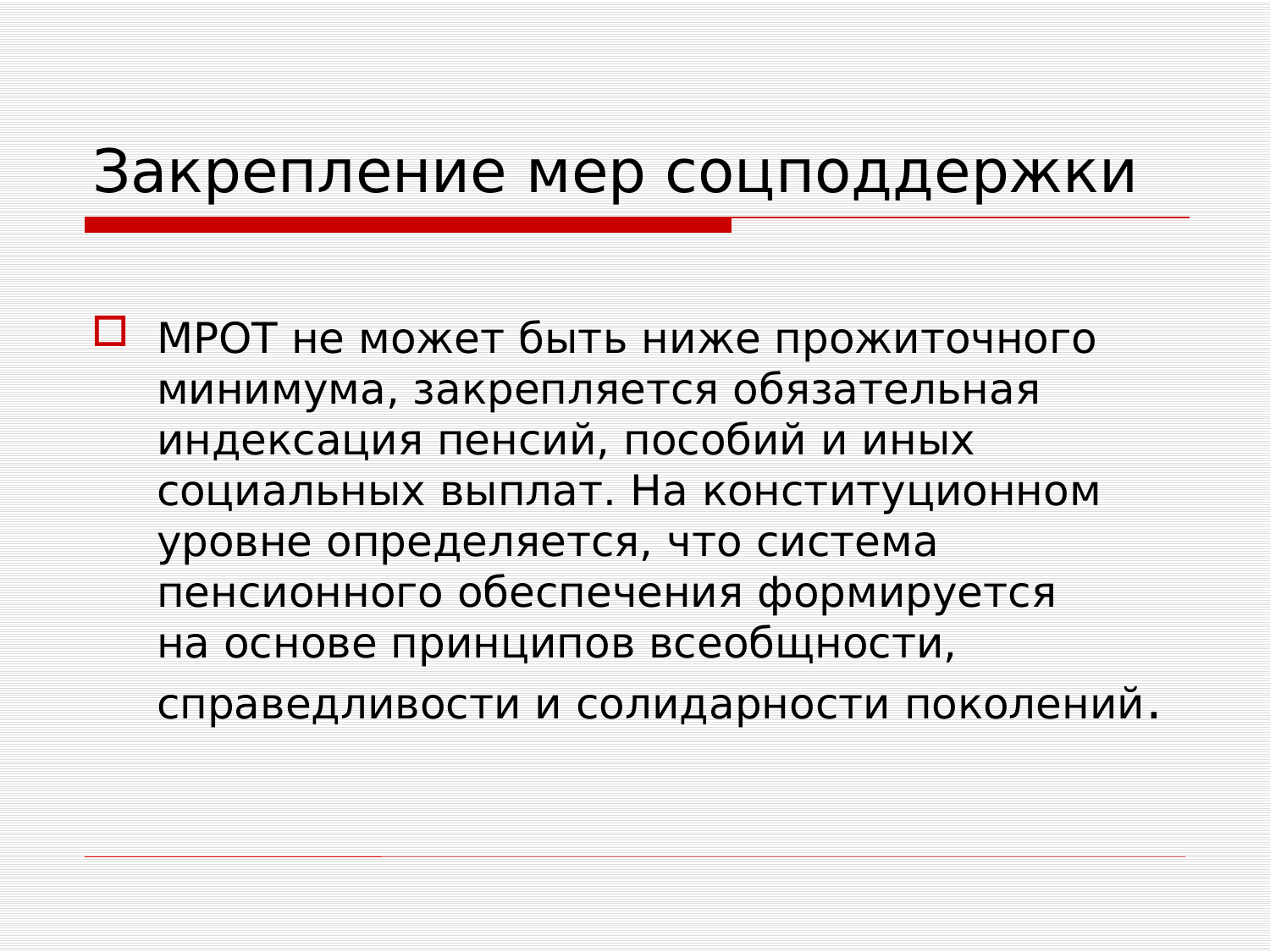

# Закрепление мер соцподдержки

МРОТ не может быть ниже прожиточного минимума, закрепляется обязательная индексация пенсий, пособий и иных социальных выплат. На конституционном уровне определяется, что система пенсионного обеспечения формируется на основе принципов всеобщности, справедливости и солидарности поколений.